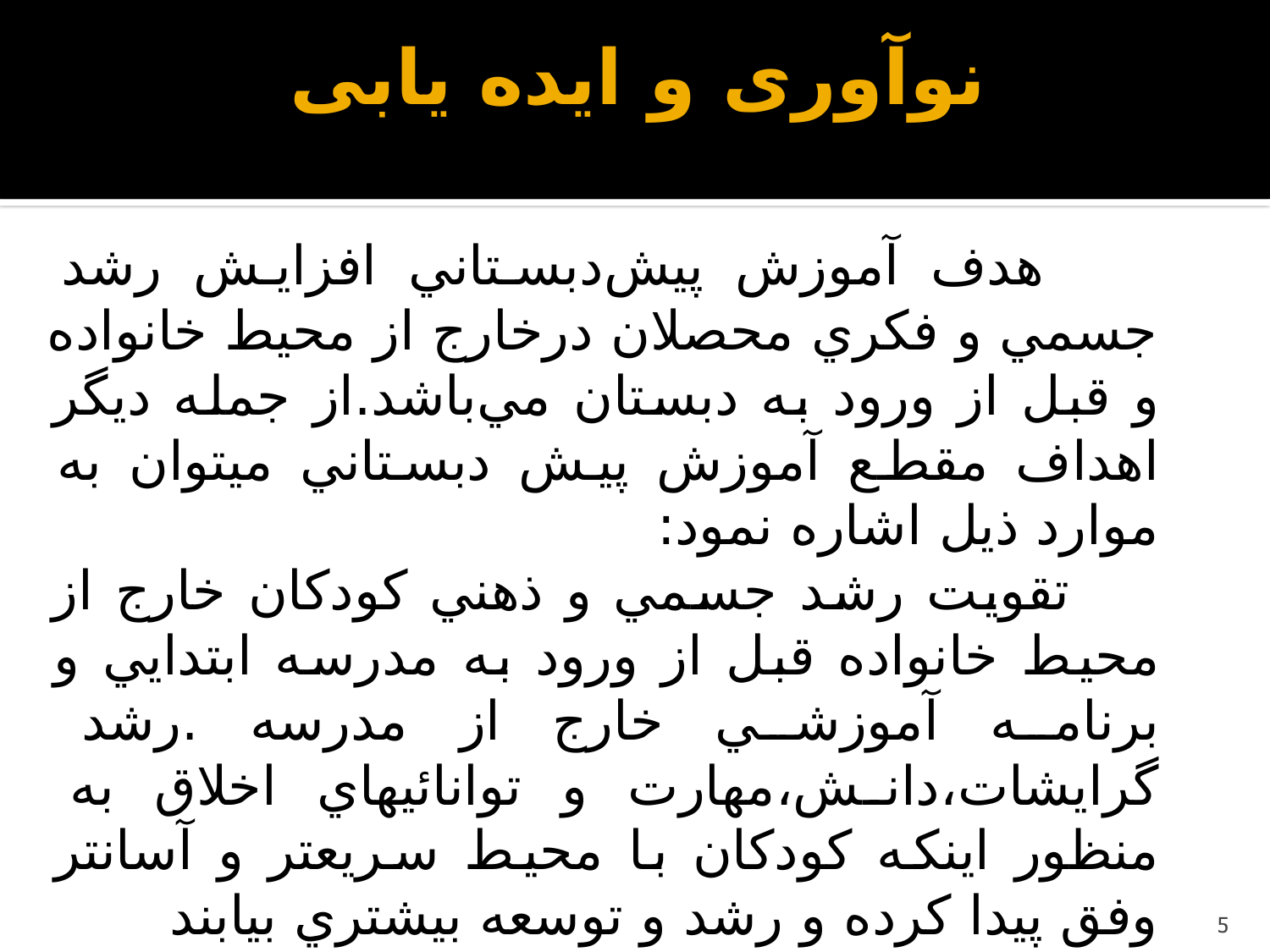

# نوآوری و ایده یابی
     هدف آموزش پيش‌دبستاني افزايش رشد جسمي و فكري محصلان درخارج از محيط خانواده و قبل از ورود به دبستان مي‌باشد.از جمله ديگر اهداف مقطع آموزش پيش دبستاني ميتوان به موارد ذيل اشاره نمود:
      تقويت رشد جسمي و ذهني كودكان خارج از محيط خانواده قبل از ورود به مدرسه ابتدايي و برنامه آموزشي خارج از مدرسه .رشد گرايشات،دانش،مهارت و توانائيهاي اخلاق به منظور اينكه کودکان با محيط سريعتر و آسانتر وفق پيدا كرده و رشد و توسعه بيشتري بيابند
5